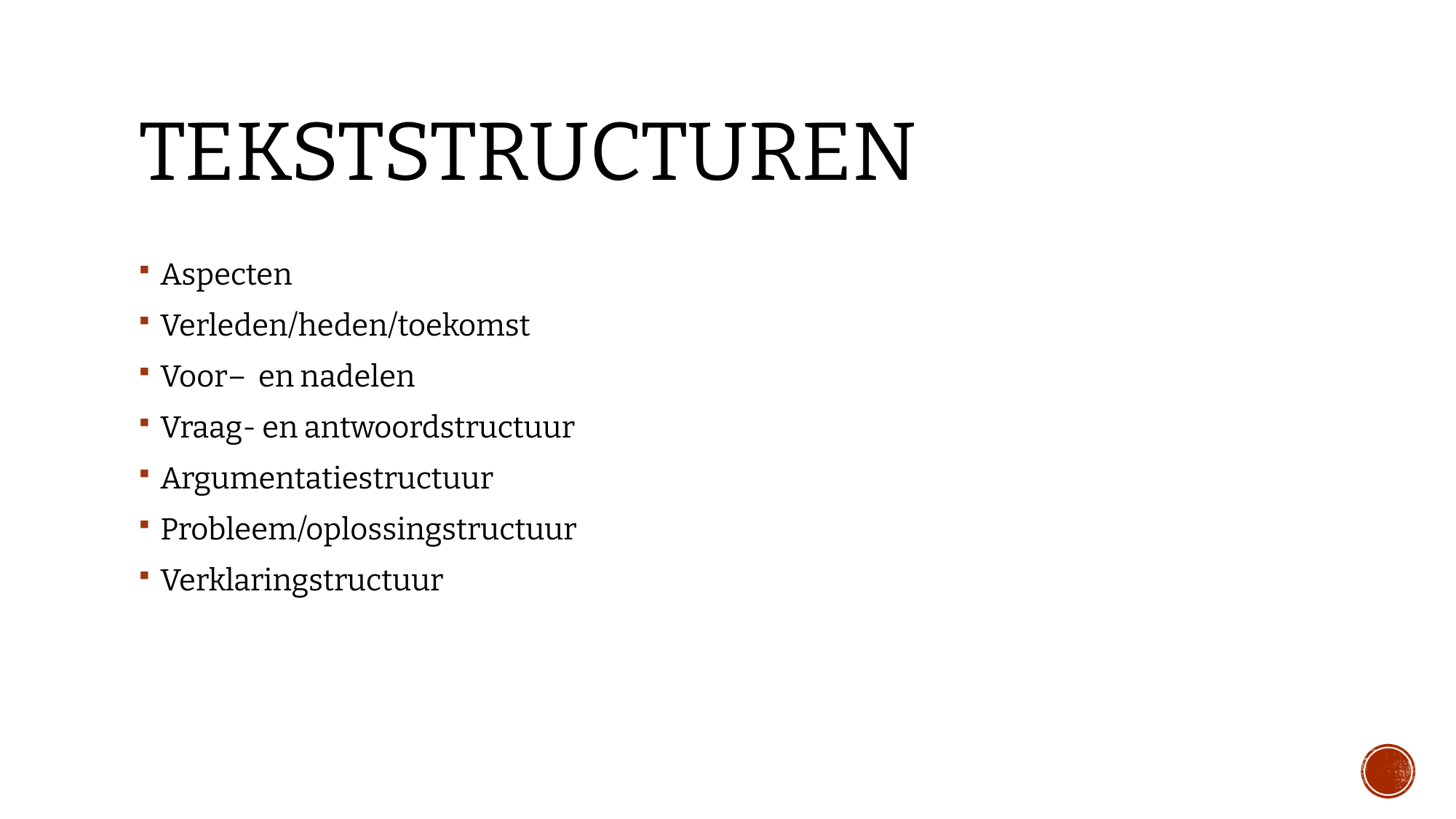

# Tekststructuren
Aspecten
Verleden/heden/toekomst
Voor–  en nadelen
Vraag- en antwoordstructuur
Argumentatiestructuur
Probleem/oplossingstructuur
Verklaringstructuur